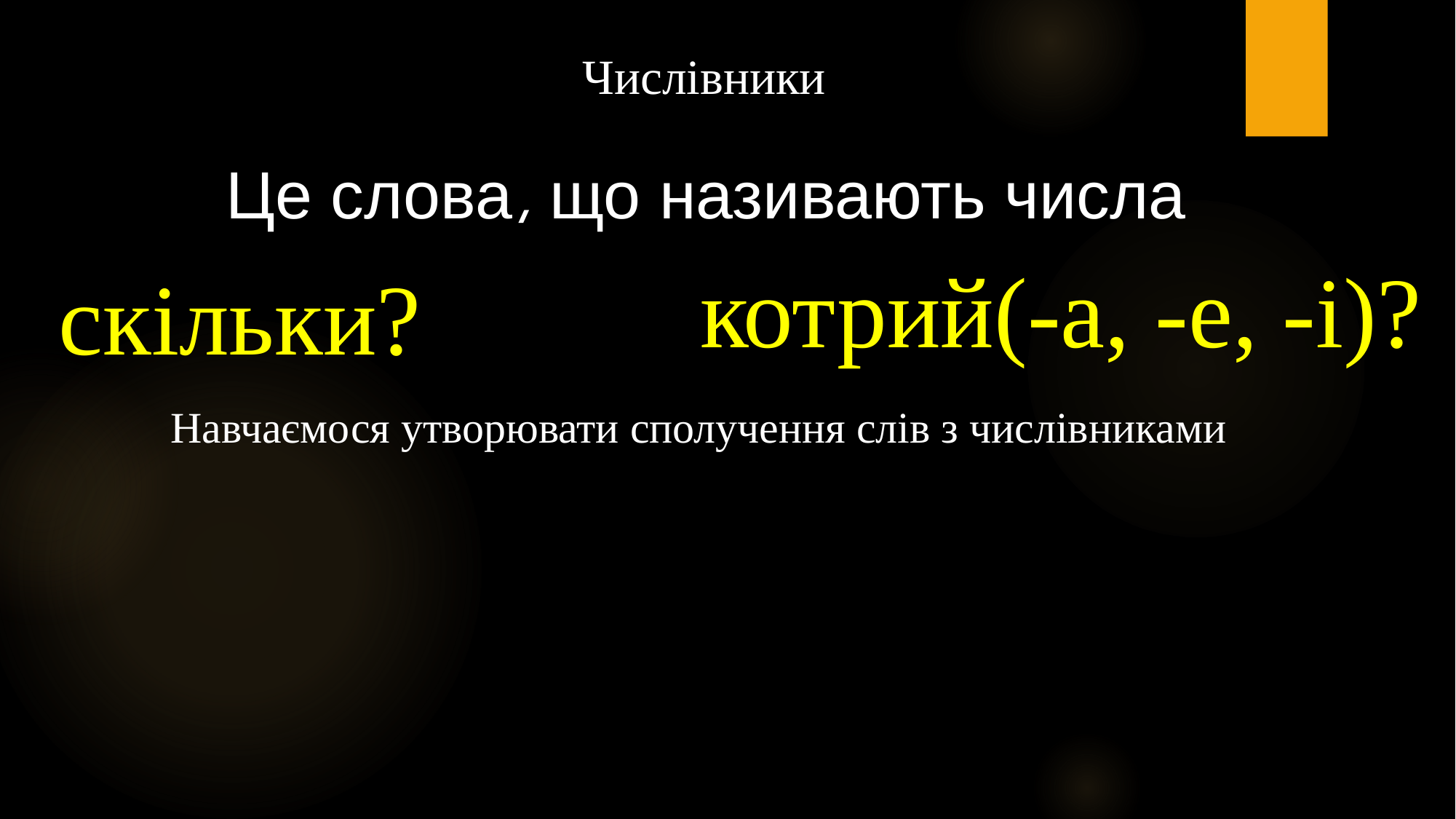

# Числівники Навчаємося утворювати сполучення слів з числівниками

Це слова, що називають числа

котрий(-а, -е, -і)?
скільки?